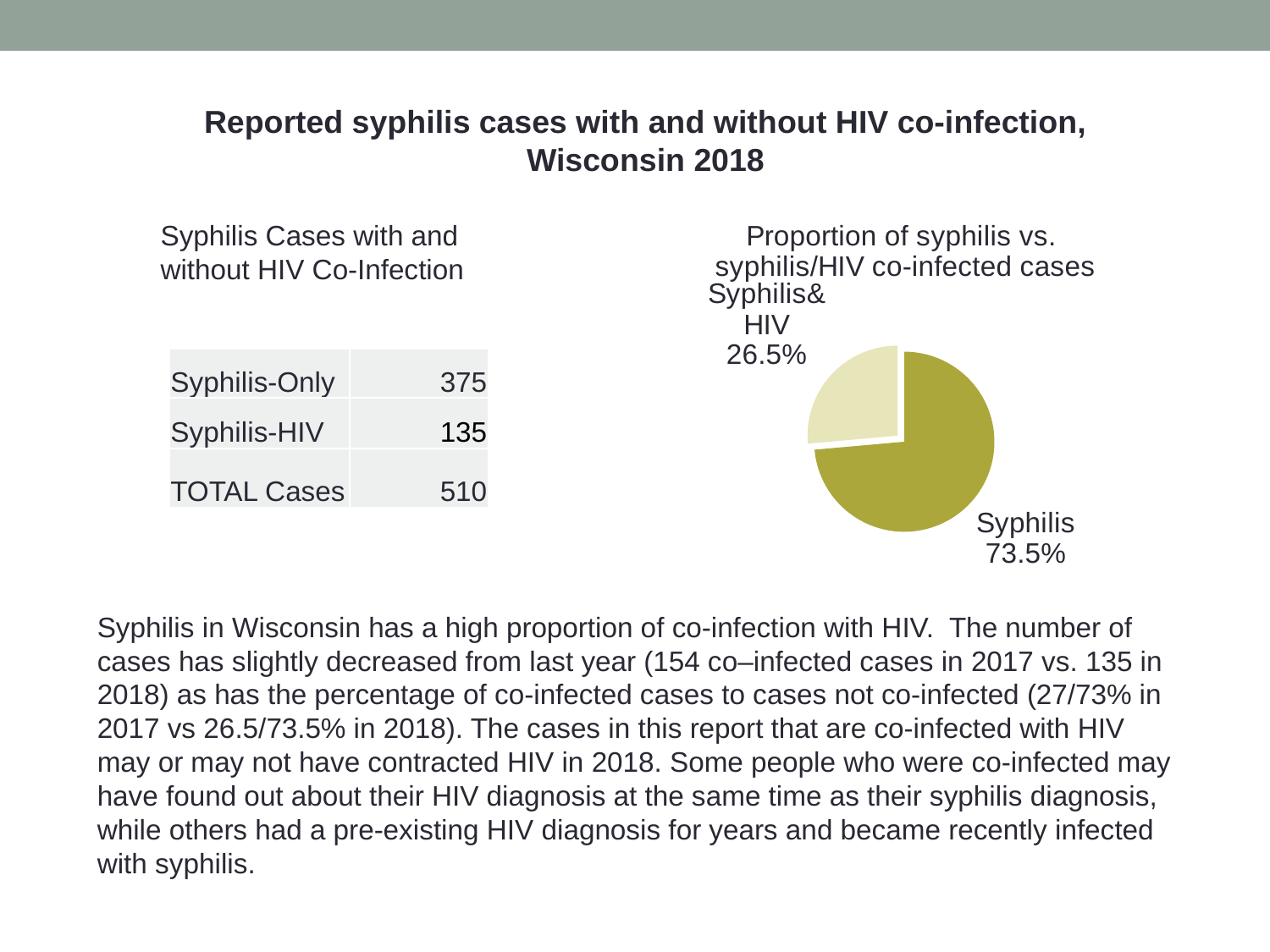

Reported syphilis cases with and without HIV co-infection, Wisconsin 2018

### Chart: Proportion of syphilis vs.
 syphilis/HIV co-infected cases

| Category |  |
|---|---|
| Syphilis Only | 376.0 |
| Syphilis-HIV | 135.0 |
Syphilis Cases with and without HIV Co-Infection
| Syphilis-Only | 375 |
| --- | --- |
| Syphilis-HIV | 135 |
| TOTAL Cases | 510 |
Syphilis in Wisconsin has a high proportion of co-infection with HIV.  The number of cases has slightly decreased from last year (154 co–infected cases in 2017 vs. 135 in 2018) as has the percentage of co-infected cases to cases not co-infected (27/73% in 2017 vs 26.5/73.5% in 2018). The cases in this report that are co-infected with HIV may or may not have contracted HIV in 2018. Some people who were co-infected may have found out about their HIV diagnosis at the same time as their syphilis diagnosis, while others had a pre-existing HIV diagnosis for years and became recently infected with syphilis.